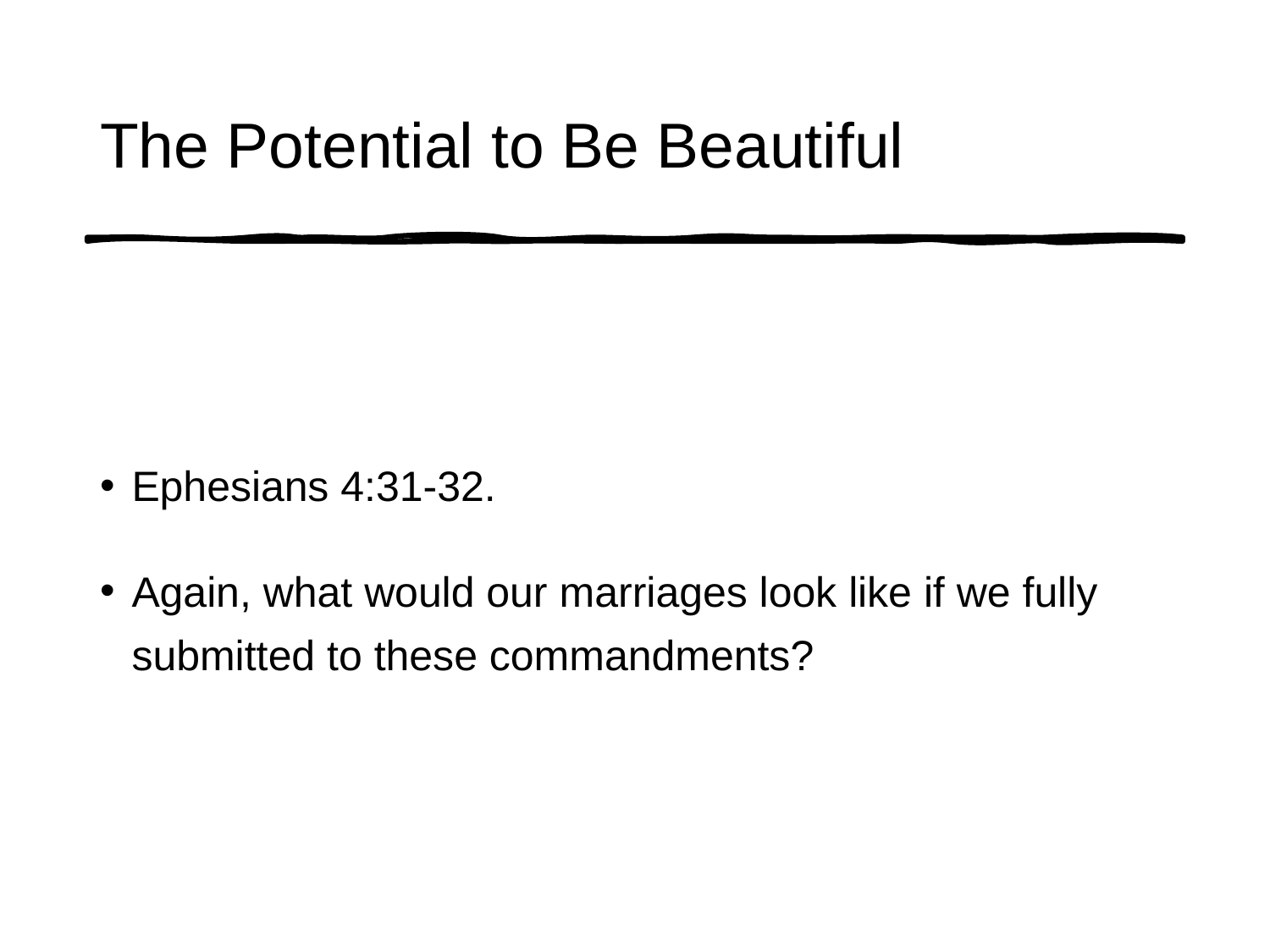

# The Potential to Be Beautiful
Ephesians 4:31-32.
Again, what would our marriages look like if we fully submitted to these commandments?